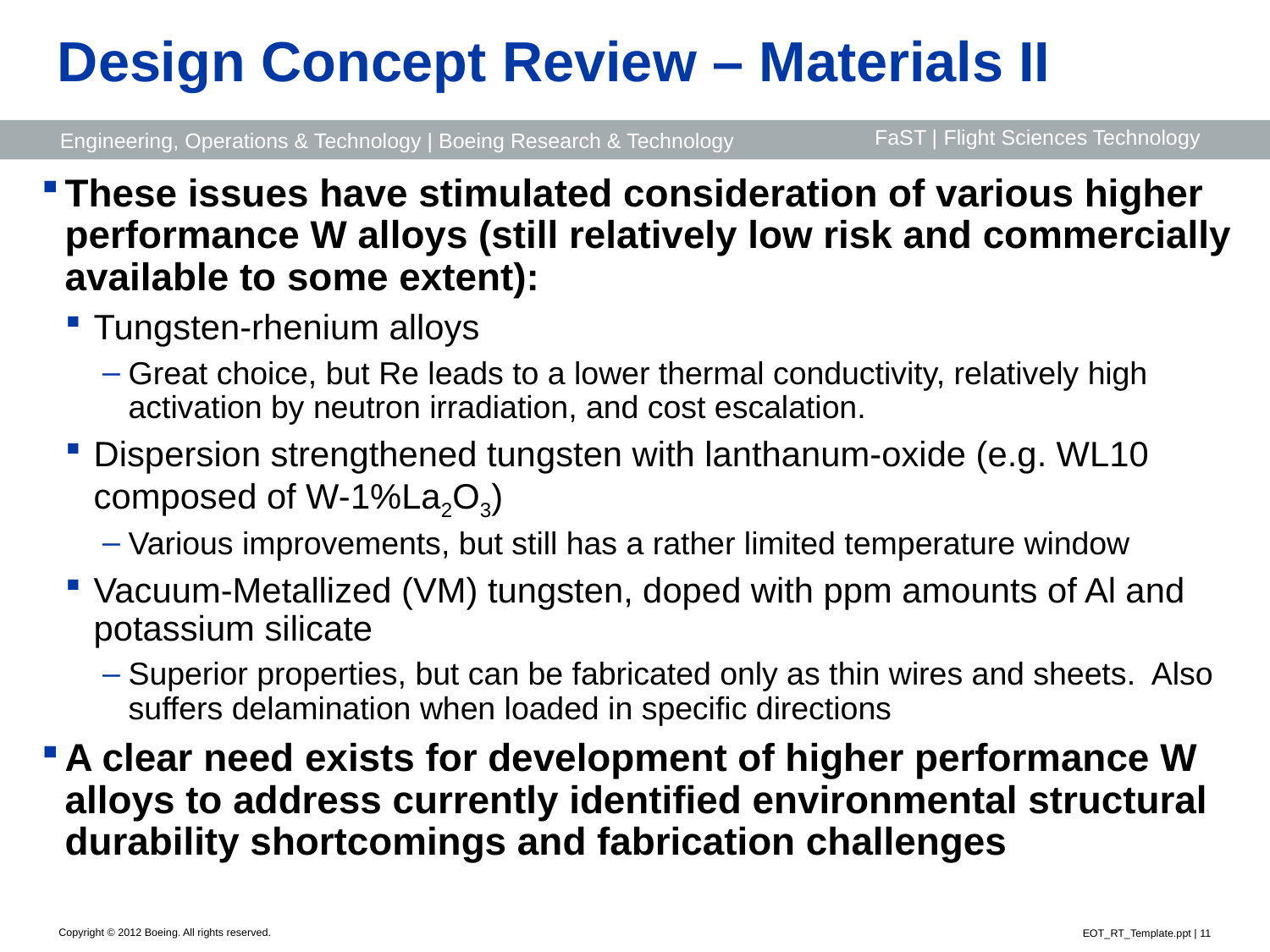

# Design Concept Review – Materials II
These issues have stimulated consideration of various higher performance W alloys (still relatively low risk and commercially available to some extent):
Tungsten-rhenium alloys
Great choice, but Re leads to a lower thermal conductivity, relatively high activation by neutron irradiation, and cost escalation.
Dispersion strengthened tungsten with lanthanum-oxide (e.g. WL10 composed of W-1%La2O3)
Various improvements, but still has a rather limited temperature window
Vacuum-Metallized (VM) tungsten, doped with ppm amounts of Al and potassium silicate
Superior properties, but can be fabricated only as thin wires and sheets.  Also suffers delamination when loaded in specific directions
A clear need exists for development of higher performance W alloys to address currently identified environmental structural durability shortcomings and fabrication challenges
EOT_RT_Template.ppt | 11